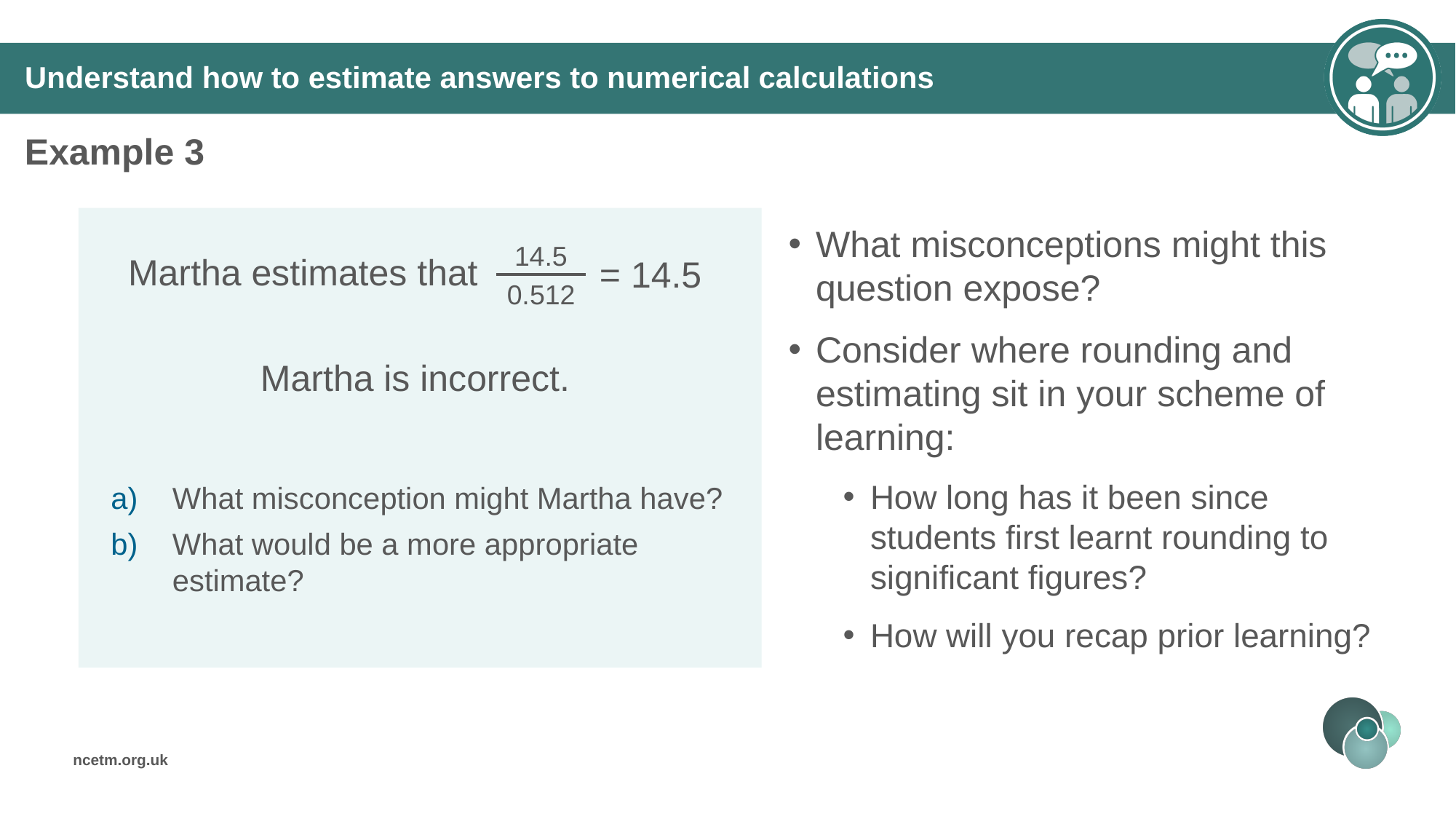

# Understand how to estimate answers to numerical calculations
Example 3
What misconceptions might this question expose?
Consider where rounding and estimating sit in your scheme of learning:
How long has it been since students first learnt rounding to significant figures?
How will you recap prior learning?

14.5
0.512
= 14.5
Martha estimates that                      .

Martha is incorrect.

What misconception might Martha have?
What would be a more appropriate estimate?